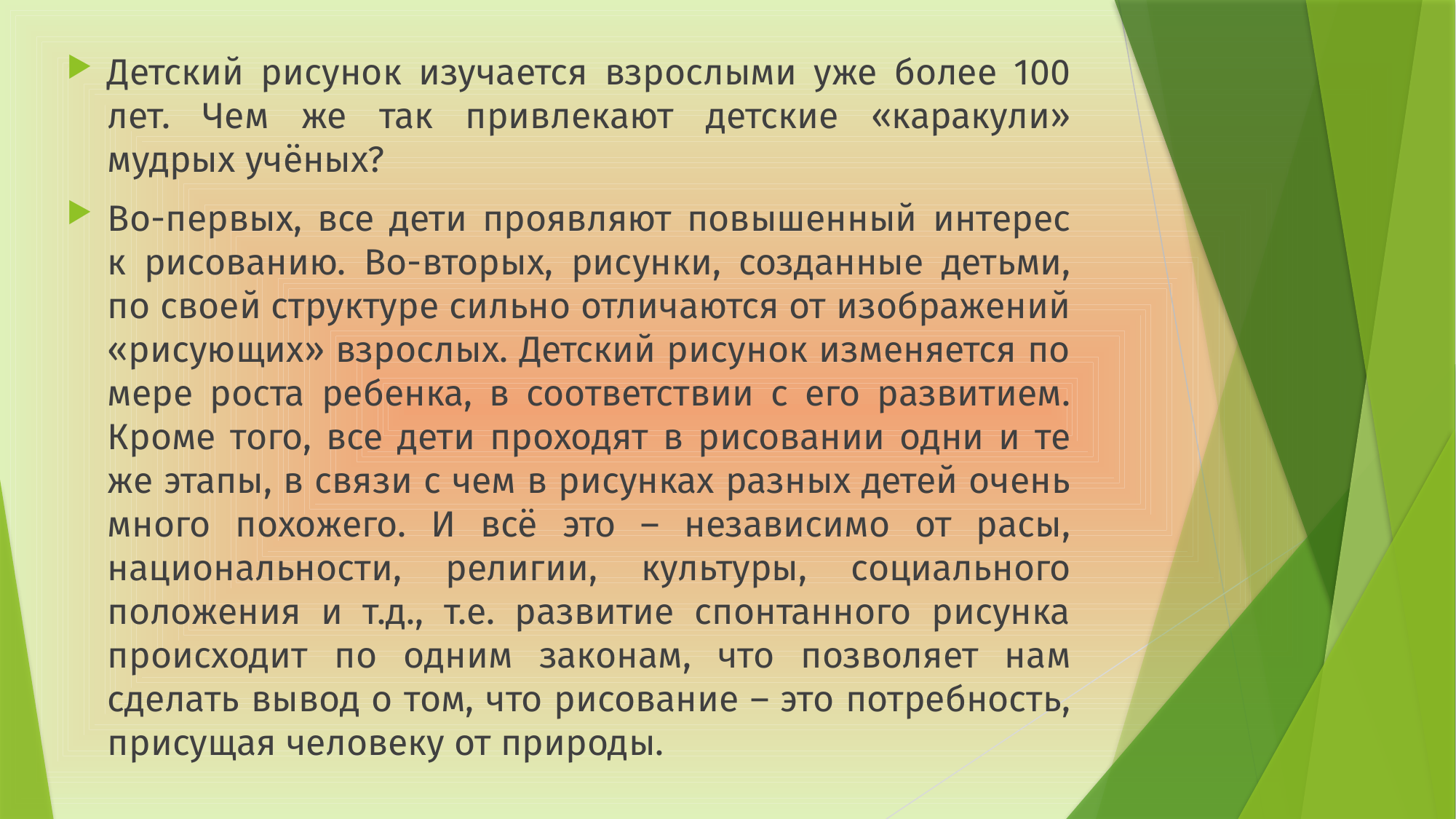

Детский рисунок изучается взрослыми уже более 100 лет. Чем же так привлекают детские «каракули» мудрых учёных?
Во-первых, все дети проявляют повышенный интерес к рисованию. Во-вторых, рисунки, созданные детьми, по своей структуре сильно отличаются от изображений «рисующих» взрослых. Детский рисунок изменяется по мере роста ребенка, в соответствии с его развитием. Кроме того, все дети проходят в рисовании одни и те же этапы, в связи с чем в рисунках разных детей очень много похожего. И всё это – независимо от расы, национальности, религии, культуры, социального положения и т.д., т.е. развитие спонтанного рисунка происходит по одним законам, что позволяет нам сделать вывод о том, что рисование – это потребность, присущая человеку от природы.